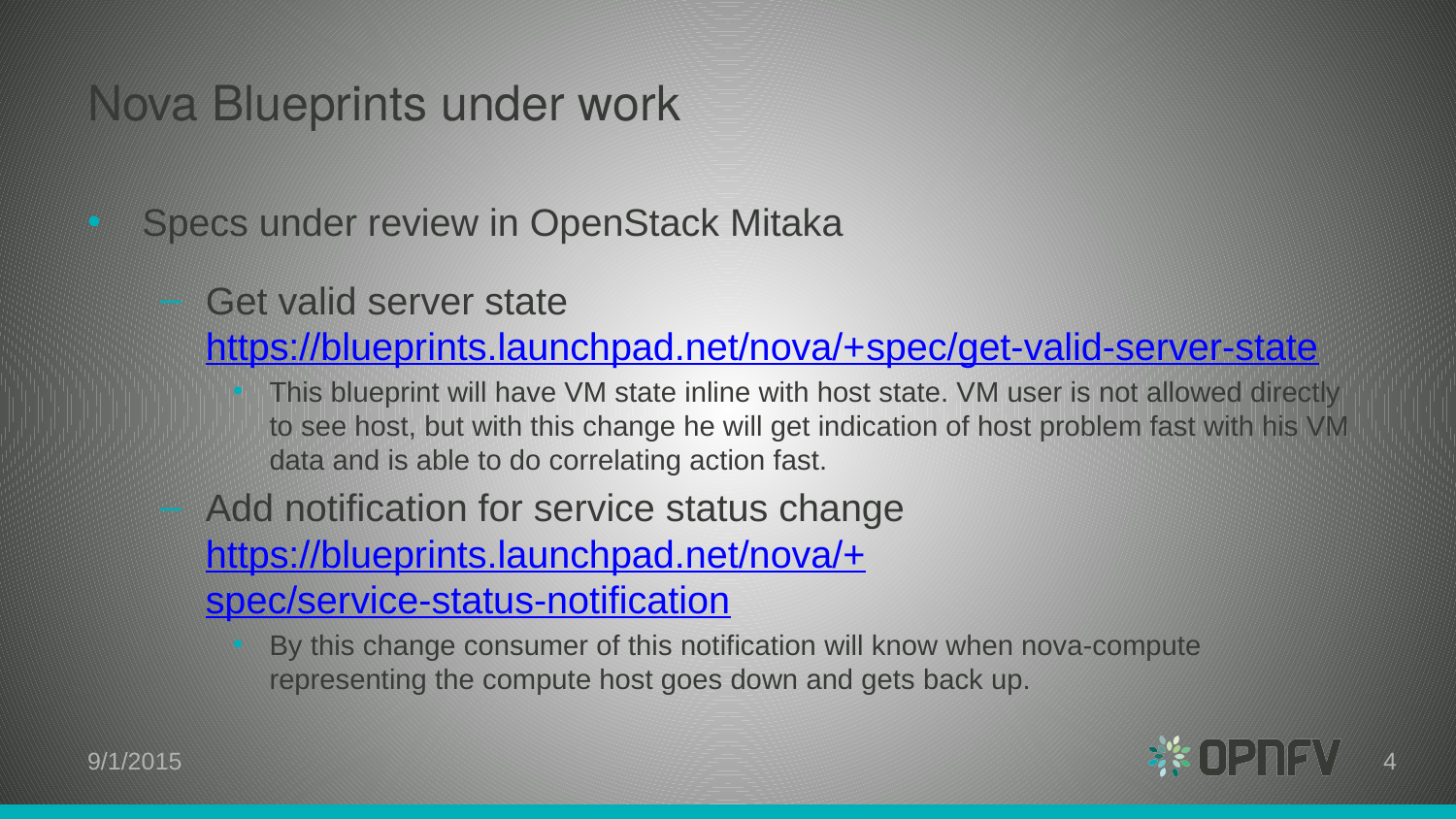

# Nova Blueprints under work
Specs under review in OpenStack Mitaka
Get valid server state
https://blueprints.launchpad.net/nova/+spec/get-valid-server-state
This blueprint will have VM state inline with host state. VM user is not allowed directly to see host, but with this change he will get indication of host problem fast with his VM data and is able to do correlating action fast.
Add notification for service status change
https://blueprints.launchpad.net/nova/+spec/service-status-notification
By this change consumer of this notification will know when nova-compute representing the compute host goes down and gets back up.
9/1/2015
4